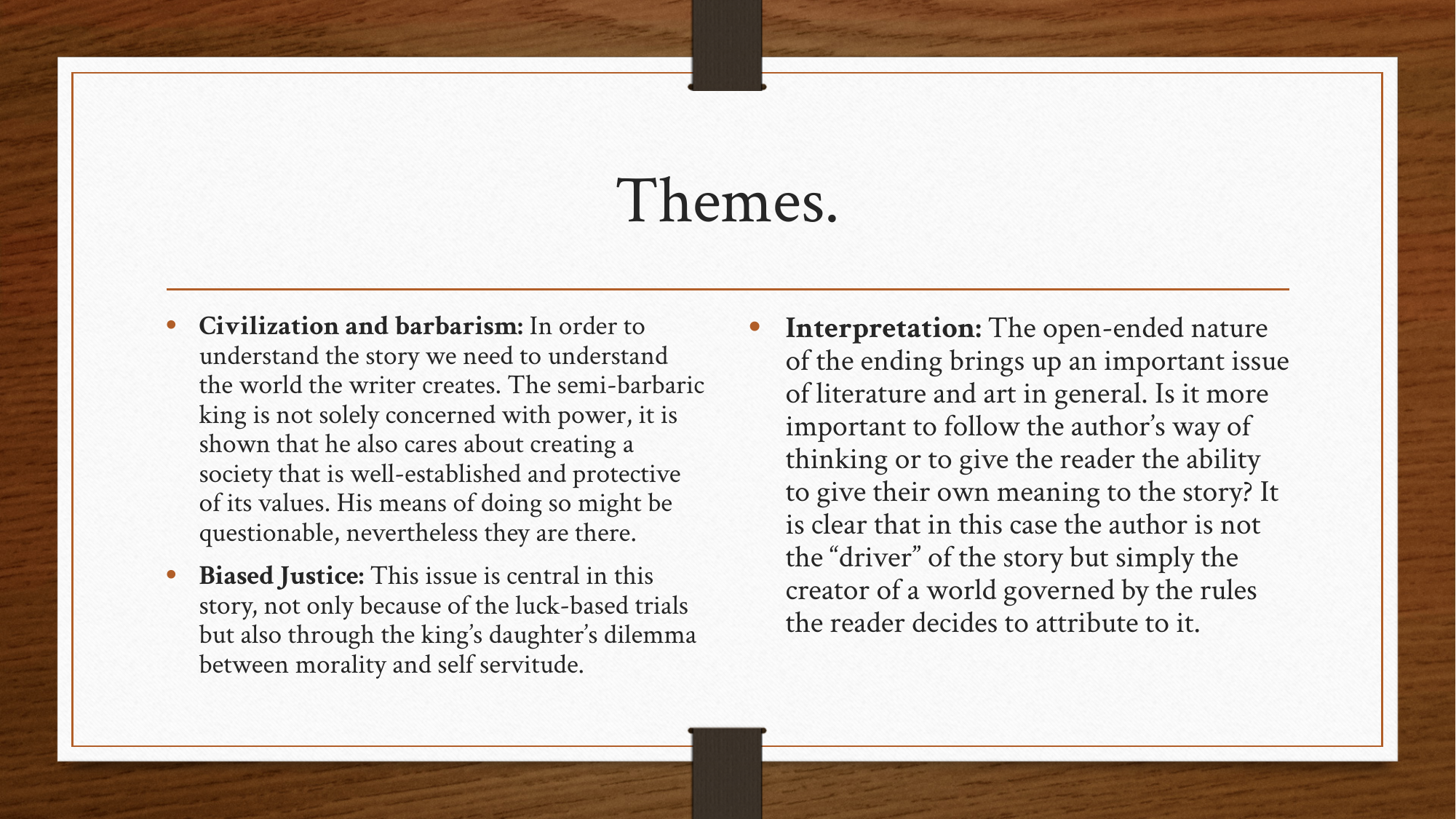

# Themes.
Civilization and barbarism: In order to understand the story we need to understand the world the writer creates. The semi-barbaric king is not solely concerned with power, it is shown that he also cares about creating a society that is well-established and protective of its values. His means of doing so might be questionable, nevertheless they are there.
Biased Justice: This issue is central in this story, not only because of the luck-based trials but also through the king’s daughter’s dilemma between morality and self servitude.
Interpretation: The open-ended nature of the ending brings up an important issue of literature and art in general. Is it more important to follow the author’s way of thinking or to give the reader the ability to give their own meaning to the story? It is clear that in this case the author is not the “driver” of the story but simply the creator of a world governed by the rules the reader decides to attribute to it.